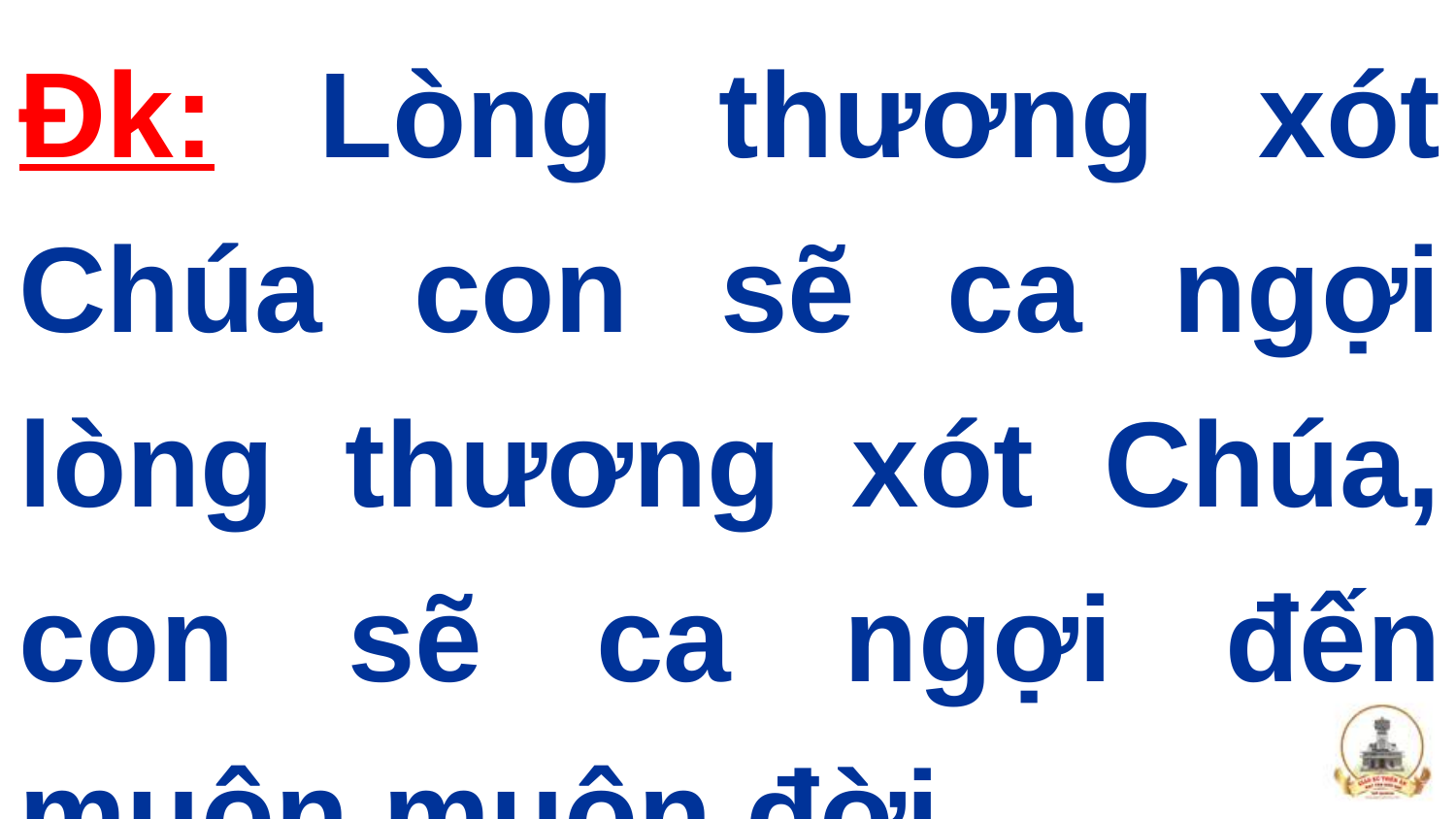

Đk: Lòng thương xót Chúa con sẽ ca ngợi lòng thương xót Chúa, con sẽ ca ngợi đến muôn muôn đời.